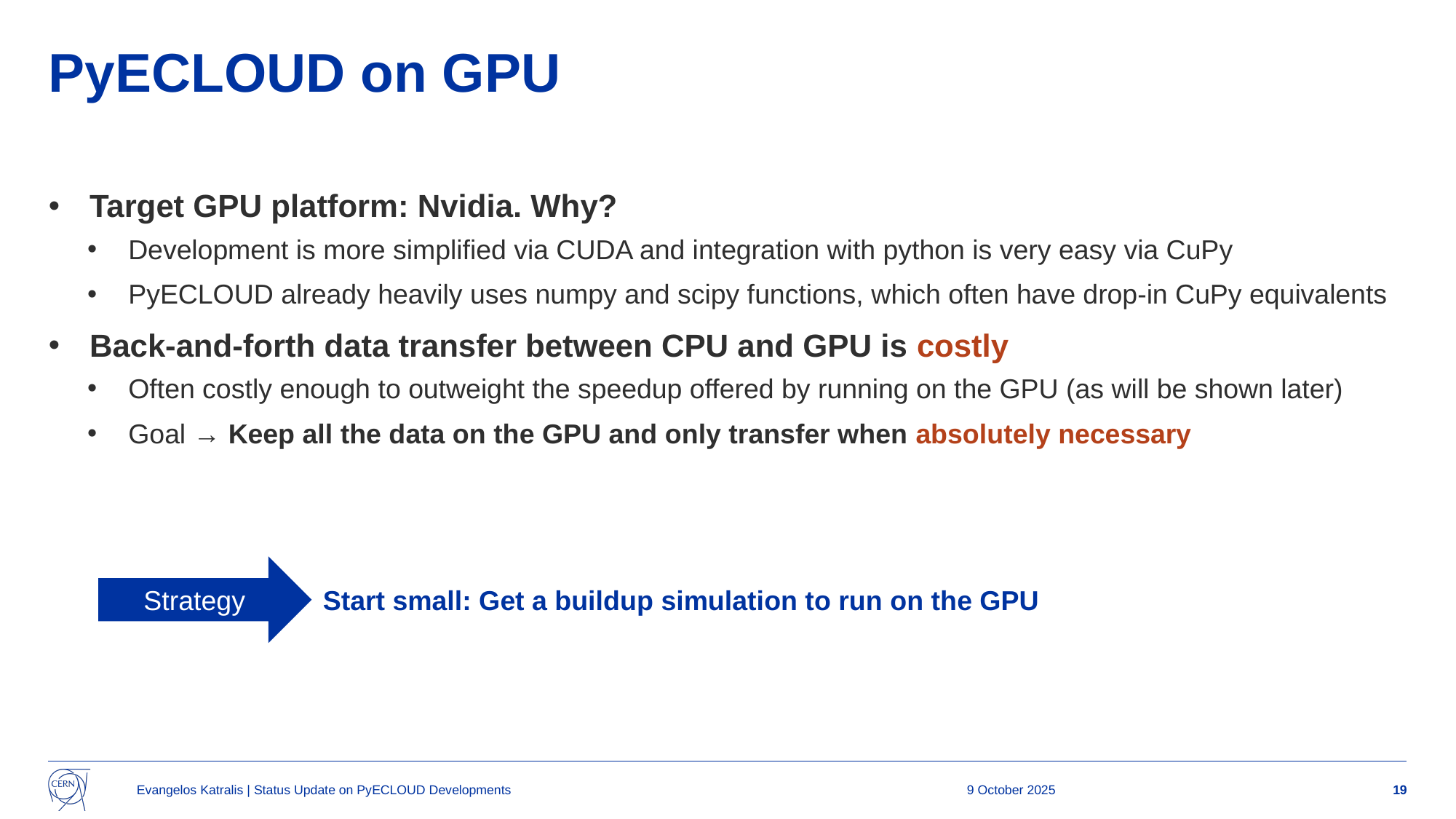

# PyECLOUD on GPU
Target GPU platform: Nvidia. Why?
Development is more simplified via CUDA and integration with python is very easy via CuPy
PyECLOUD already heavily uses numpy and scipy functions, which often have drop-in CuPy equivalents
Back-and-forth data transfer between CPU and GPU is costly
Often costly enough to outweight the speedup offered by running on the GPU (as will be shown later)
Goal → Keep all the data on the GPU and only transfer when absolutely necessary
Strategy
Start small: Get a buildup simulation to run on the GPU
Evangelos Katralis | Status Update on PyECLOUD Developments
9 October 2025
19